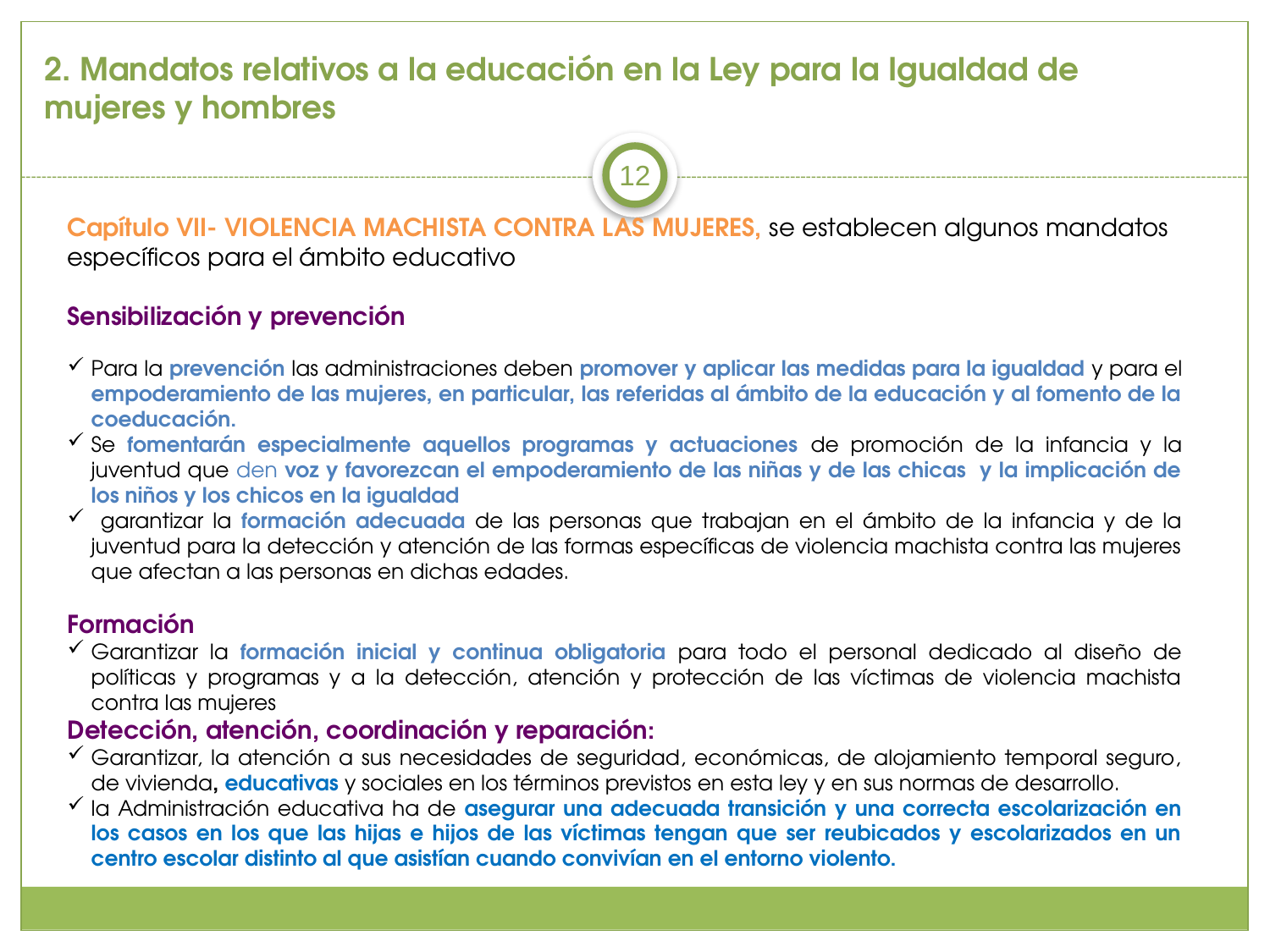

# 2. Mandatos relativos a la educación en la Ley para la Igualdad de mujeres y hombres
12
Capítulo VII- VIOLENCIA MACHISTA CONTRA LAS MUJERES, se establecen algunos mandatos específicos para el ámbito educativo

Sensibilización y prevención

Para la prevención las administraciones deben promover y aplicar las medidas para la igualdad y para el empoderamiento de las mujeres, en particular, las referidas al ámbito de la educación y al fomento de la coeducación.
Se fomentarán especialmente aquellos programas y actuaciones de promoción de la infancia y la juventud que den voz y favorezcan el empoderamiento de las niñas y de las chicas  y la implicación de los niños y los chicos en la igualdad
 garantizar la formación adecuada de las personas que trabajan en el ámbito de la infancia y de la juventud para la detección y atención de las formas específicas de violencia machista contra las mujeres que afectan a las personas en dichas edades.

Formación
Garantizar la formación inicial y continua obligatoria para todo el personal dedicado al diseño de políticas y programas y a la detección, atención y protección de las víctimas de violencia machista contra las mujeres
Detección, atención, coordinación y reparación:
Garantizar, la atención a sus necesidades de seguridad, económicas, de alojamiento temporal seguro, de vivienda, educativas y sociales en los términos previstos en esta ley y en sus normas de desarrollo.
la Administración educativa ha de asegurar una adecuada transición y una correcta escolarización en los casos en los que las hijas e hijos de las víctimas tengan que ser reubicados y escolarizados en un centro escolar distinto al que asistían cuando convivían en el entorno violento.